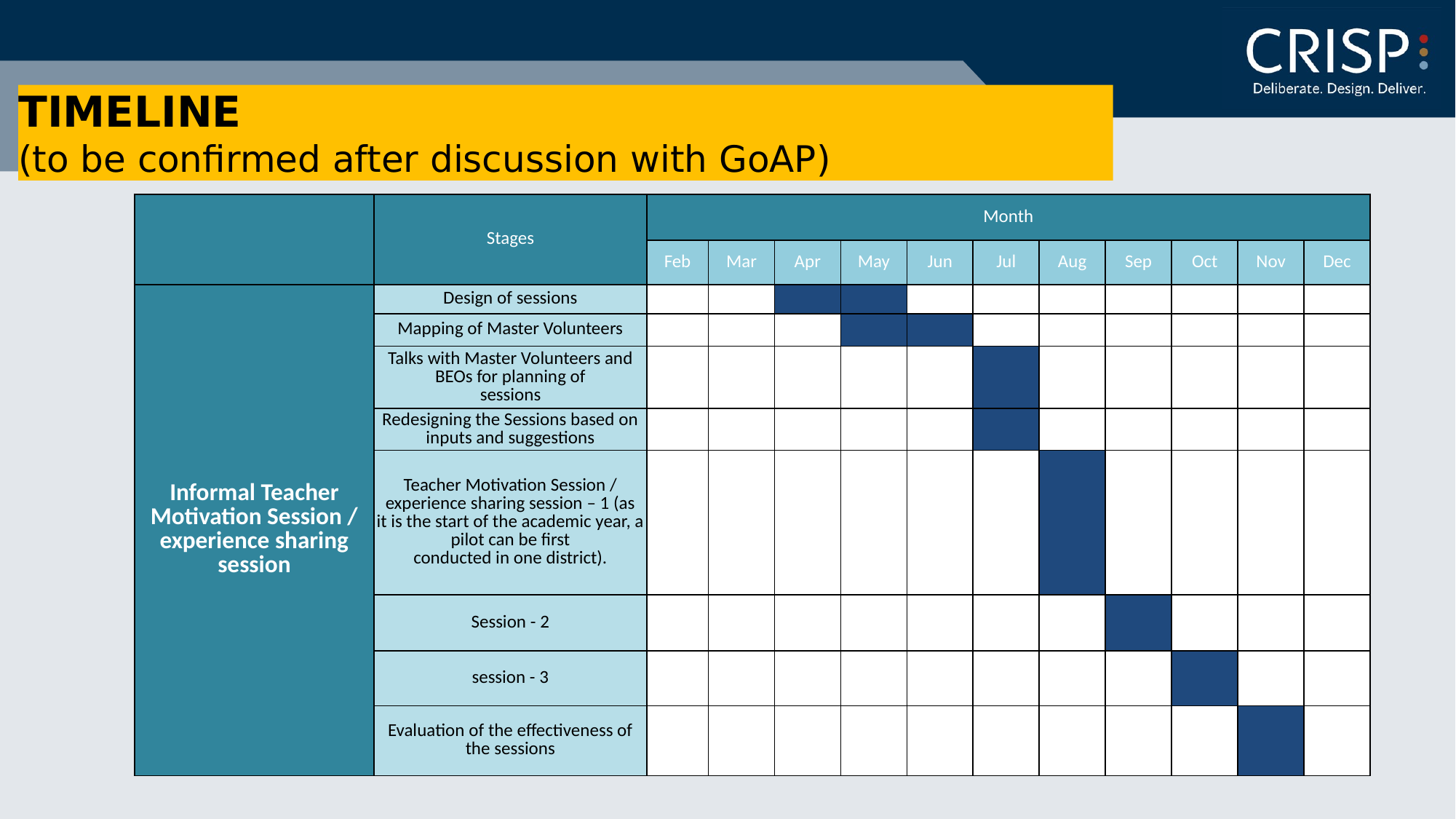

# TIMELINE (to be confirmed after discussion with GoAP)
|  | Stages | Month |  |  |  |  |  |  |  |  |  |  |
| --- | --- | --- | --- | --- | --- | --- | --- | --- | --- | --- | --- | --- |
|  |  | Feb | Mar | Apr | May | Jun | Jul | Aug | Sep | Oct | Nov | Dec |
| Informal Teacher Motivation Session / experience sharing session | Design of sessions |  |  |  |  |  |  |  |  |  |  |  |
|  | Mapping of Master Volunteers |  |  |  |  |  |  |  |  |  |  |  |
|  | Talks with Master Volunteers and BEOs for planning of sessions |  |  |  |  |  |  |  |  |  |  |  |
|  | Redesigning the Sessions based on inputs and suggestions |  |  |  |  |  |  |  |  |  |  |  |
|  | Teacher Motivation Session / experience sharing session – 1 (as it is the start of the academic year, a pilot can be first conducted in one district). |  |  |  |  |  |  |  |  |  |  |  |
|  | Session - 2 |  |  |  |  |  |  |  |  |  |  |  |
|  | session - 3 |  |  |  |  |  |  |  |  |  |  |  |
|  | Evaluation of the effectiveness of the sessions |  |  |  |  |  |  |  |  |  |  |  |